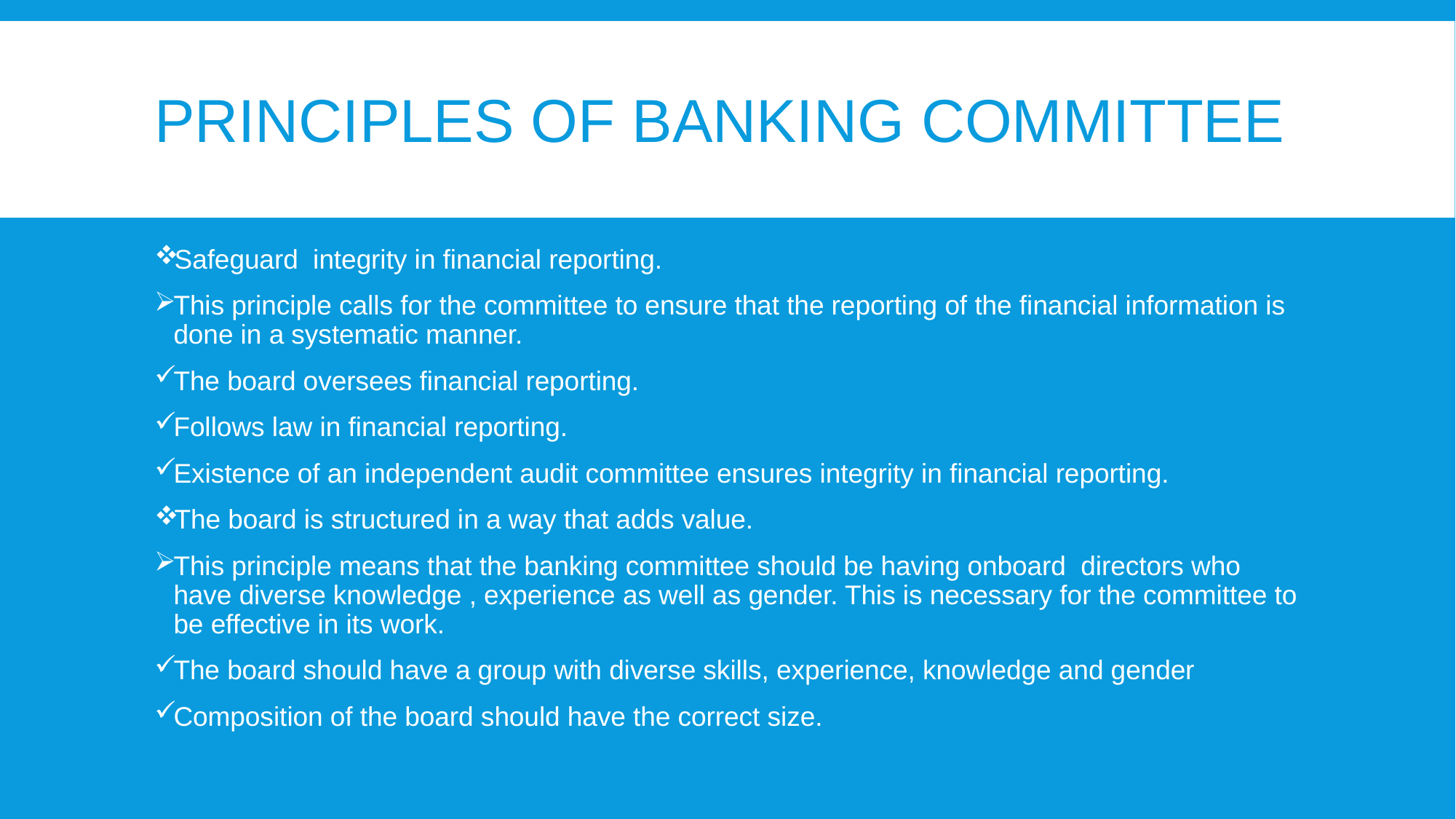

# Principles of Banking Committee
Safeguard  integrity in financial reporting.
This principle calls for the committee to ensure that the reporting of the financial information is done in a systematic manner.
The board oversees financial reporting.
Follows law in financial reporting.
Existence of an independent audit committee ensures integrity in financial reporting.
The board is structured in a way that adds value.
This principle means that the banking committee should be having onboard  directors who have diverse knowledge , experience as well as gender. This is necessary for the committee to be effective in its work.
The board should have a group with diverse skills, experience, knowledge and gender
Composition of the board should have the correct size.